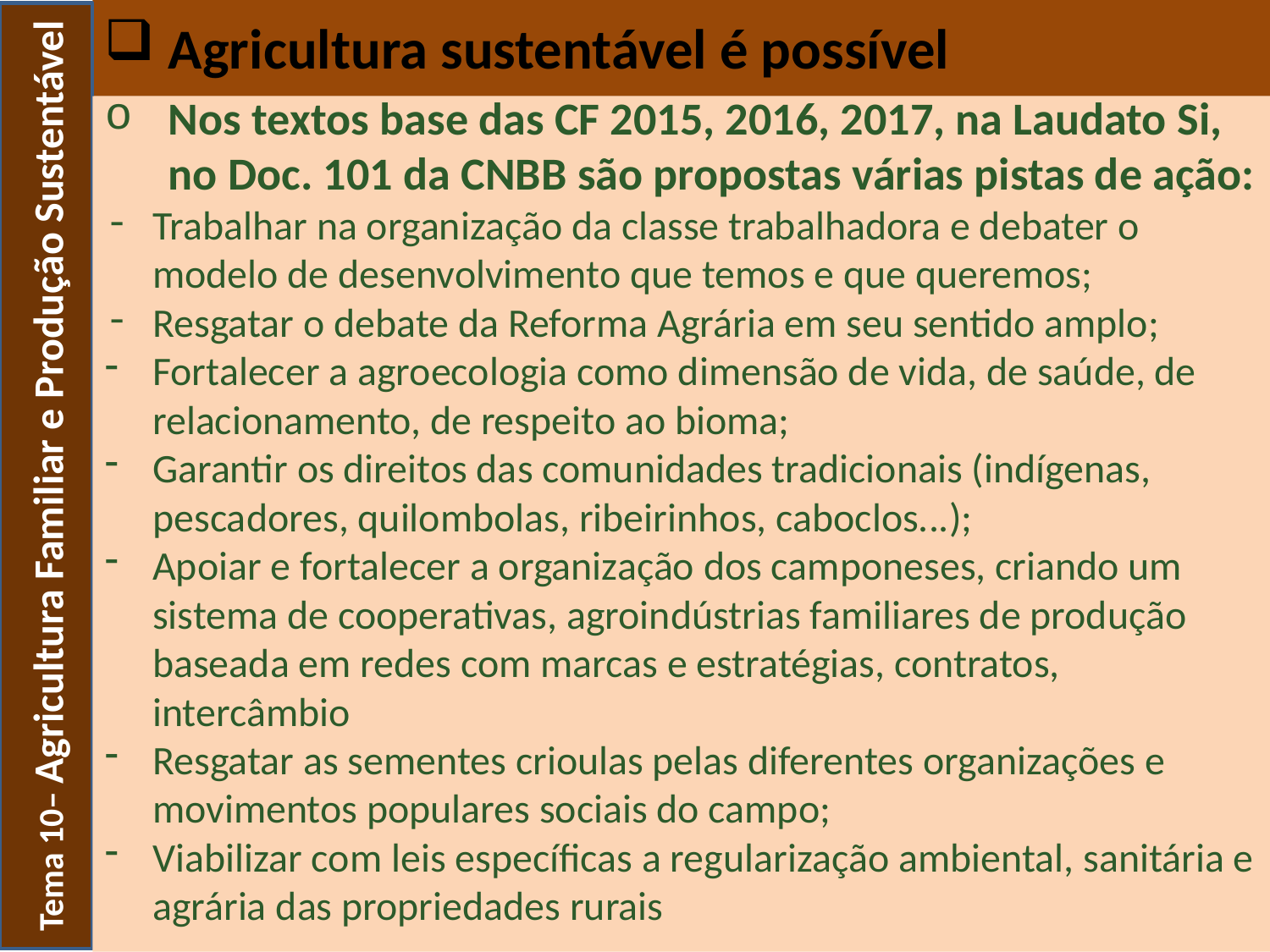

Agricultura sustentável é possível
Tema 10– Agricultura Familiar e Produção Sustentável

Nos textos base das CF 2015, 2016, 2017, na Laudato Si, no Doc. 101 da CNBB são propostas várias pistas de ação:
Trabalhar na organização da classe trabalhadora e debater o modelo de desenvolvimento que temos e que queremos;
Resgatar o debate da Reforma Agrária em seu sentido amplo;
Fortalecer a agroecologia como dimensão de vida, de saúde, de relacionamento, de respeito ao bioma;
Garantir os direitos das comunidades tradicionais (indígenas, pescadores, quilombolas, ribeirinhos, caboclos...);
Apoiar e fortalecer a organização dos camponeses, criando um sistema de cooperativas, agroindústrias familiares de produção baseada em redes com marcas e estratégias, contratos, intercâmbio
Resgatar as sementes crioulas pelas diferentes organizações e movimentos populares sociais do campo;
Viabilizar com leis específicas a regularização ambiental, sanitária e agrária das propriedades rurais